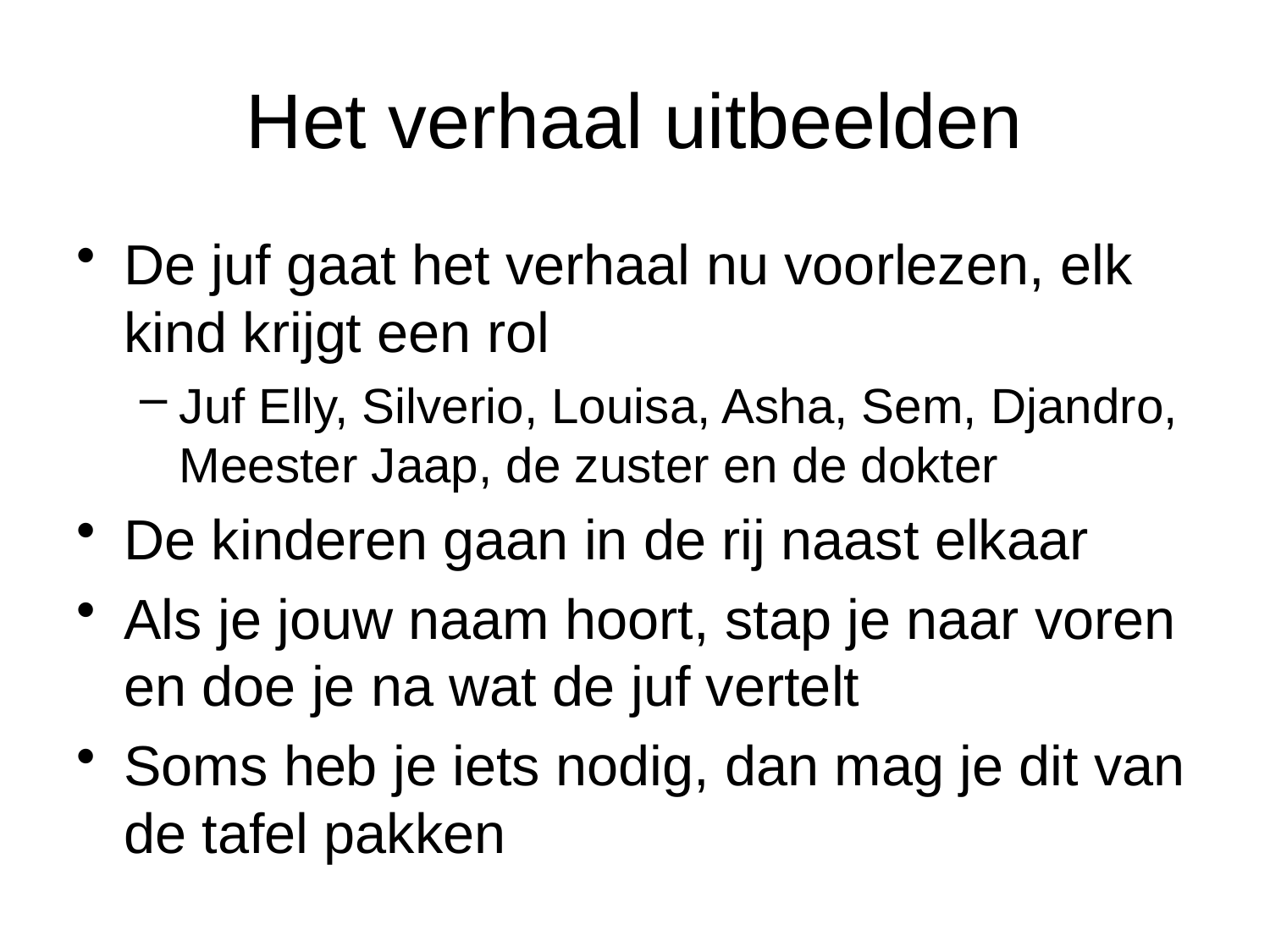

# Het verhaal uitbeelden
De juf gaat het verhaal nu voorlezen, elk kind krijgt een rol
Juf Elly, Silverio, Louisa, Asha, Sem, Djandro, Meester Jaap, de zuster en de dokter
De kinderen gaan in de rij naast elkaar
Als je jouw naam hoort, stap je naar voren en doe je na wat de juf vertelt
Soms heb je iets nodig, dan mag je dit van de tafel pakken